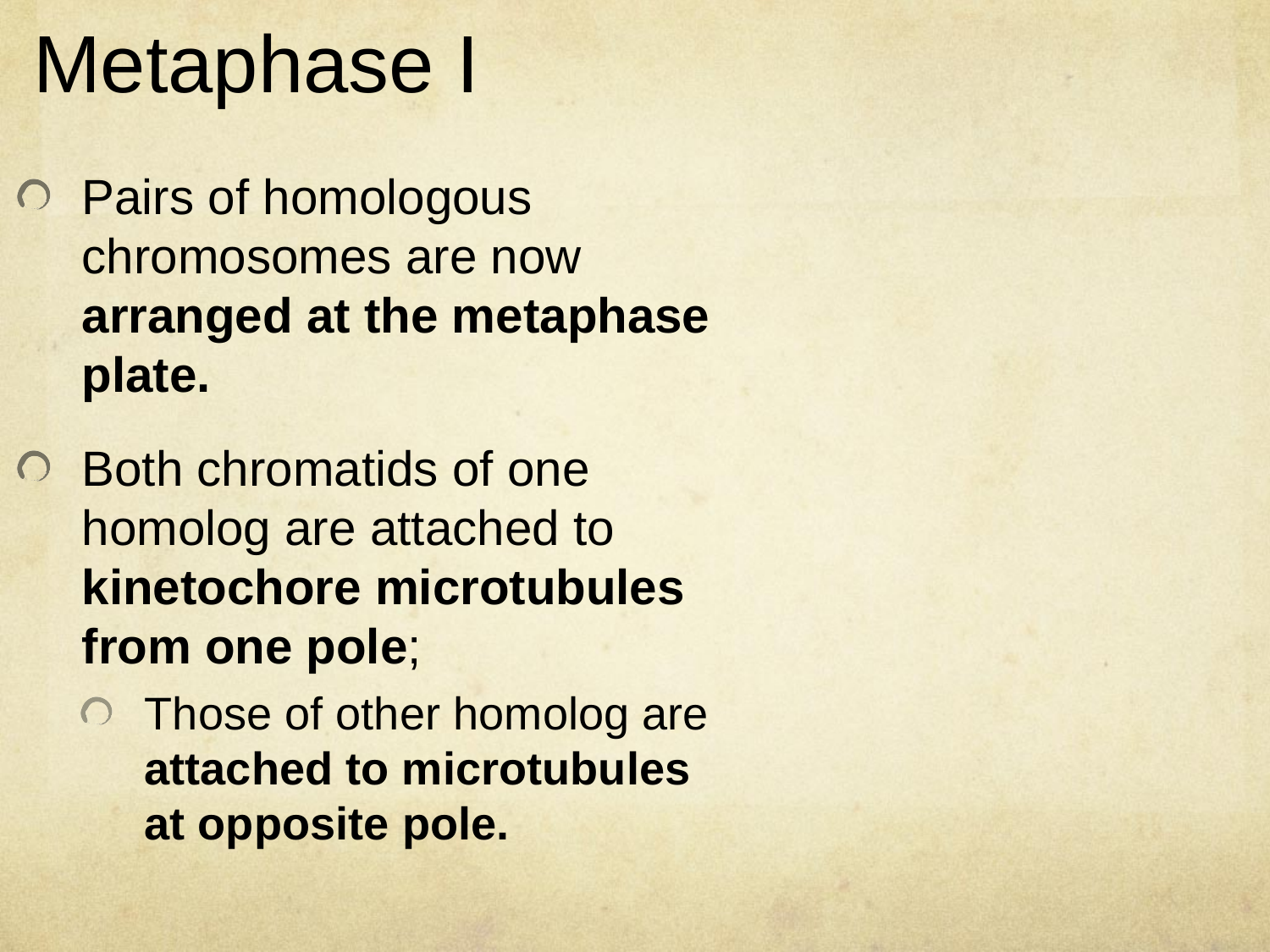

# Metaphase I
Pairs of homologous chromosomes are now arranged at the metaphase plate.
Both chromatids of one homolog are attached to kinetochore microtubules from one pole;
Those of other homolog are attached to microtubules at opposite pole.